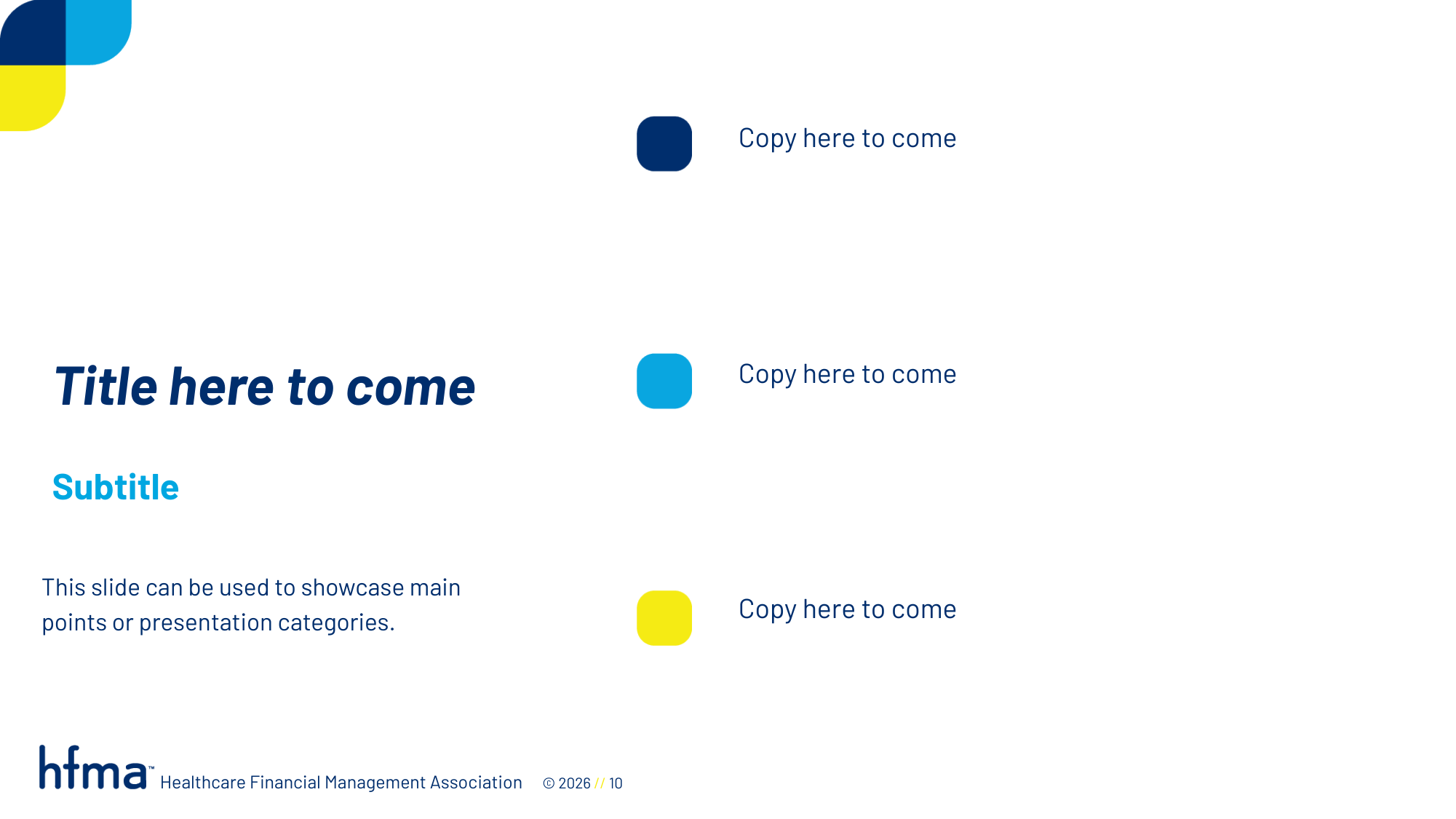

Copy here to come
Title here to come
Copy here to come

Subtitle
This slide can be used to showcase main points or presentation categories.
Copy here to come